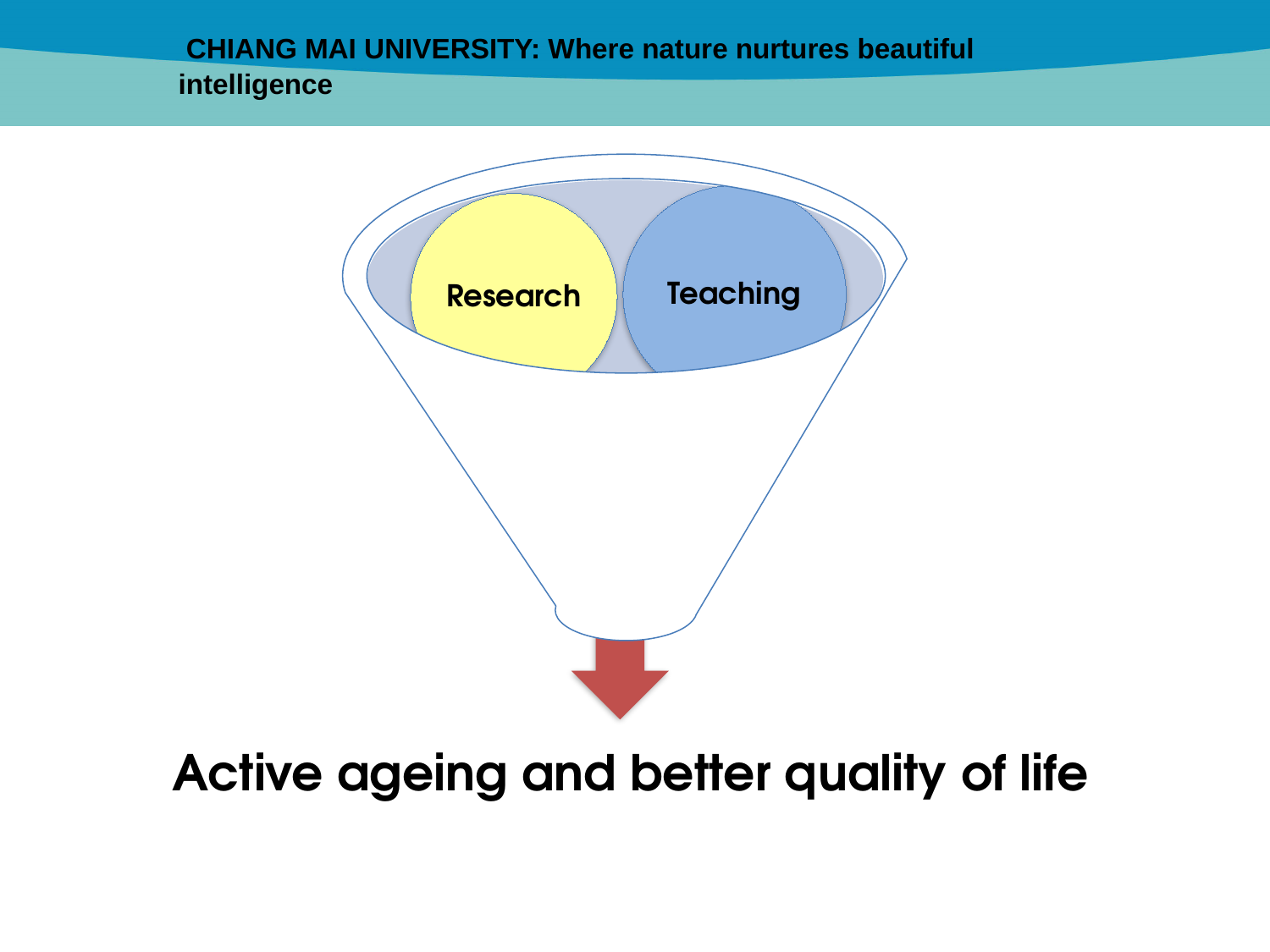

Teaching
Research
Community service

Active ageing and better quality of life